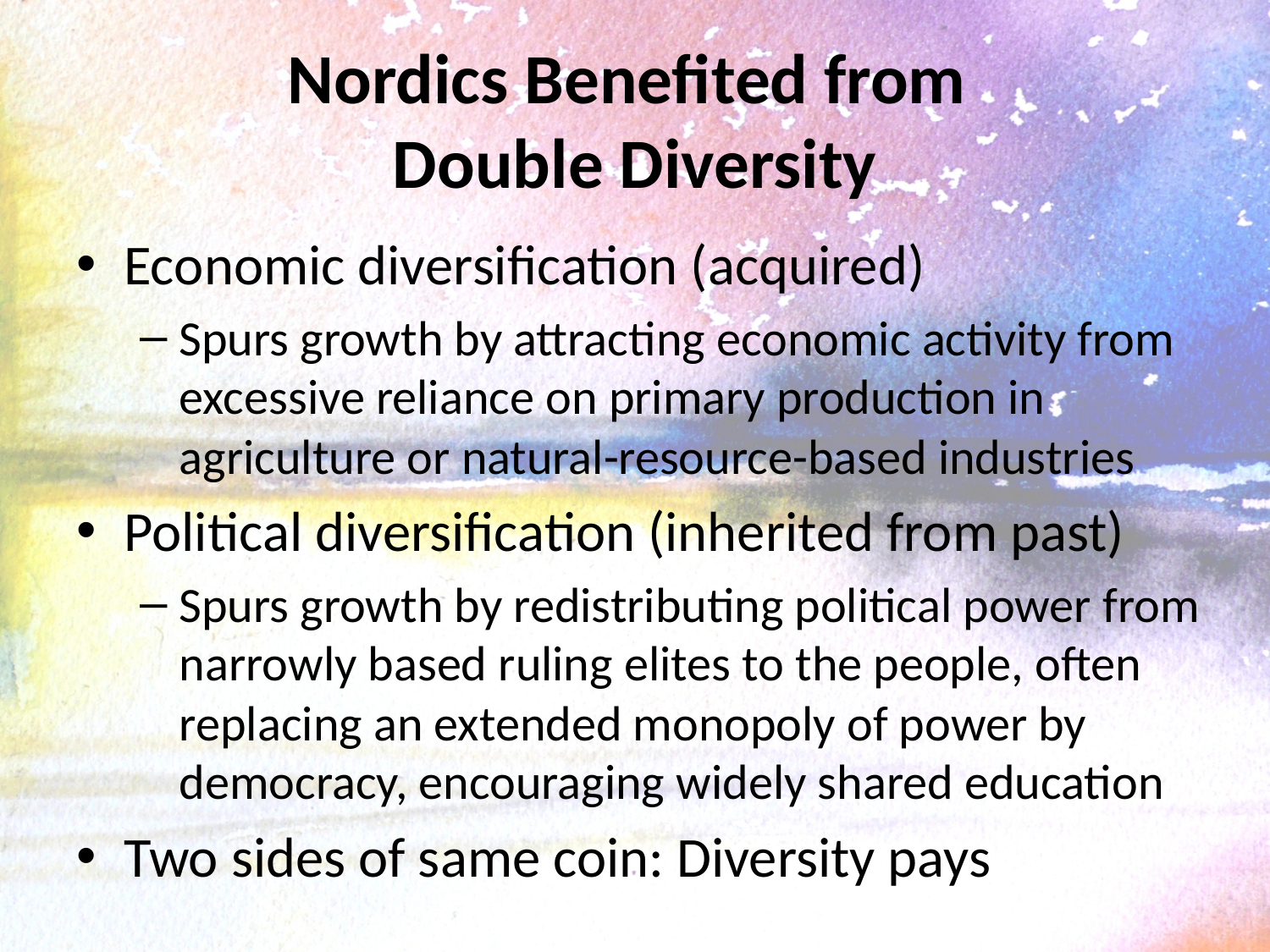

# Nordics Benefited from Double Diversity
Economic diversification (acquired)
Spurs growth by attracting economic activity from excessive reliance on primary production in agriculture or natural-resource-based industries
Political diversification (inherited from past)
Spurs growth by redistributing political power from narrowly based ruling elites to the people, often replacing an extended monopoly of power by democracy, encouraging widely shared education
Two sides of same coin: Diversity pays